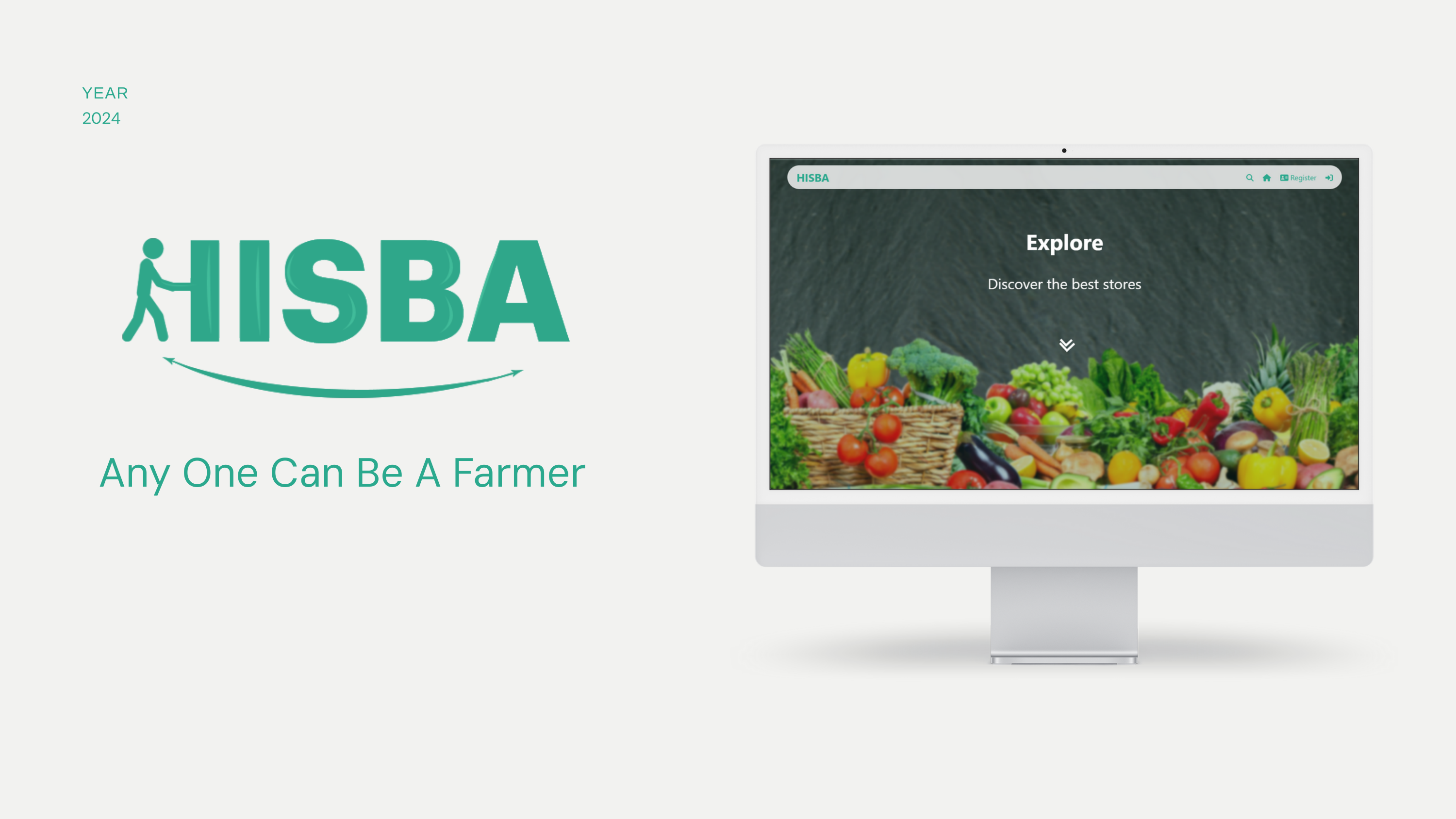

YEAR
2024

Any One Can Be A Farmer